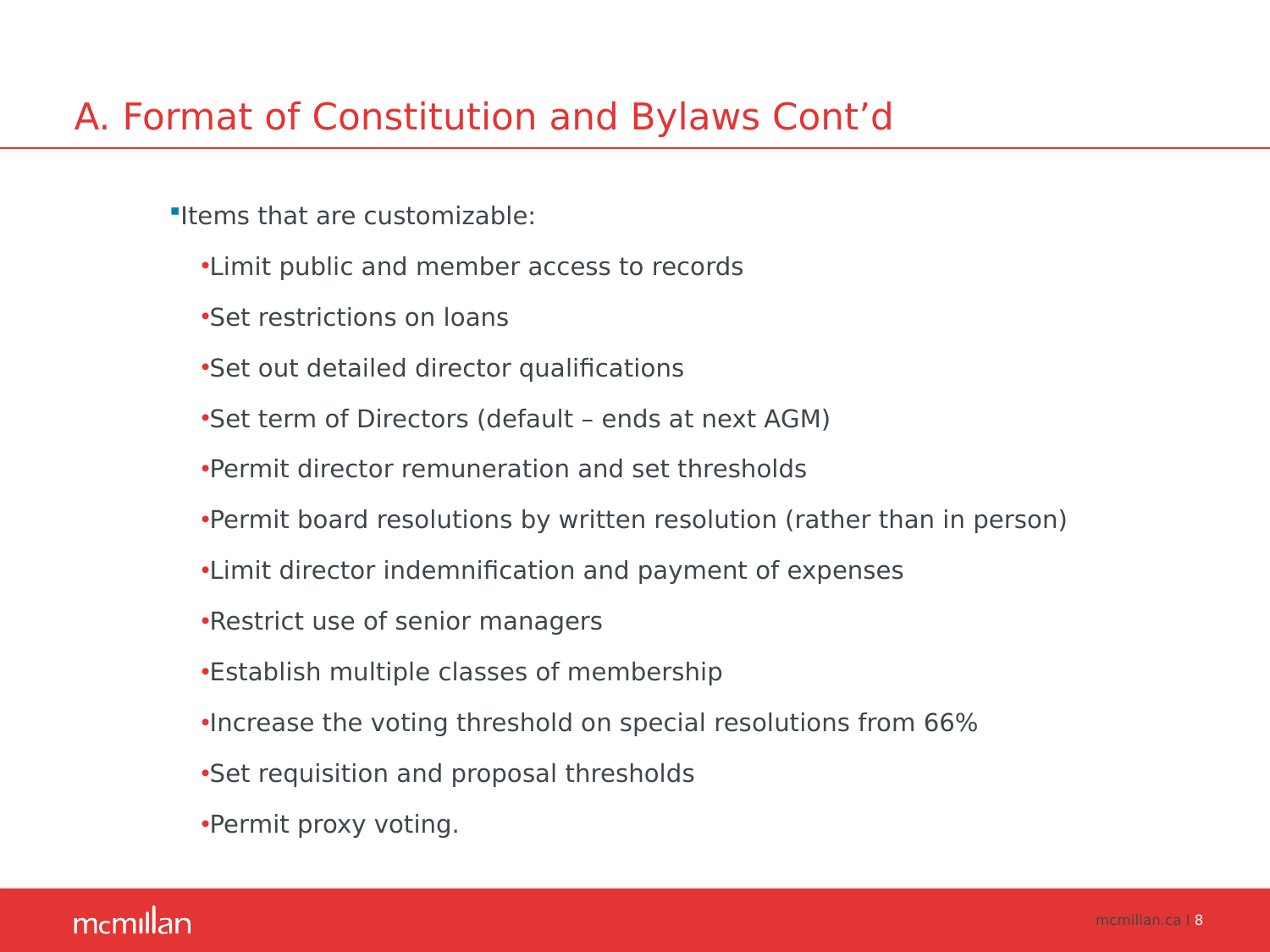

# A. Format of Constitution and Bylaws Cont’d
Items that are customizable:
Limit public and member access to records
Set restrictions on loans
Set out detailed director qualifications
Set term of Directors (default – ends at next AGM)
Permit director remuneration and set thresholds
Permit board resolutions by written resolution (rather than in person)
Limit director indemnification and payment of expenses
Restrict use of senior managers
Establish multiple classes of membership
Increase the voting threshold on special resolutions from 66%
Set requisition and proposal thresholds
Permit proxy voting.